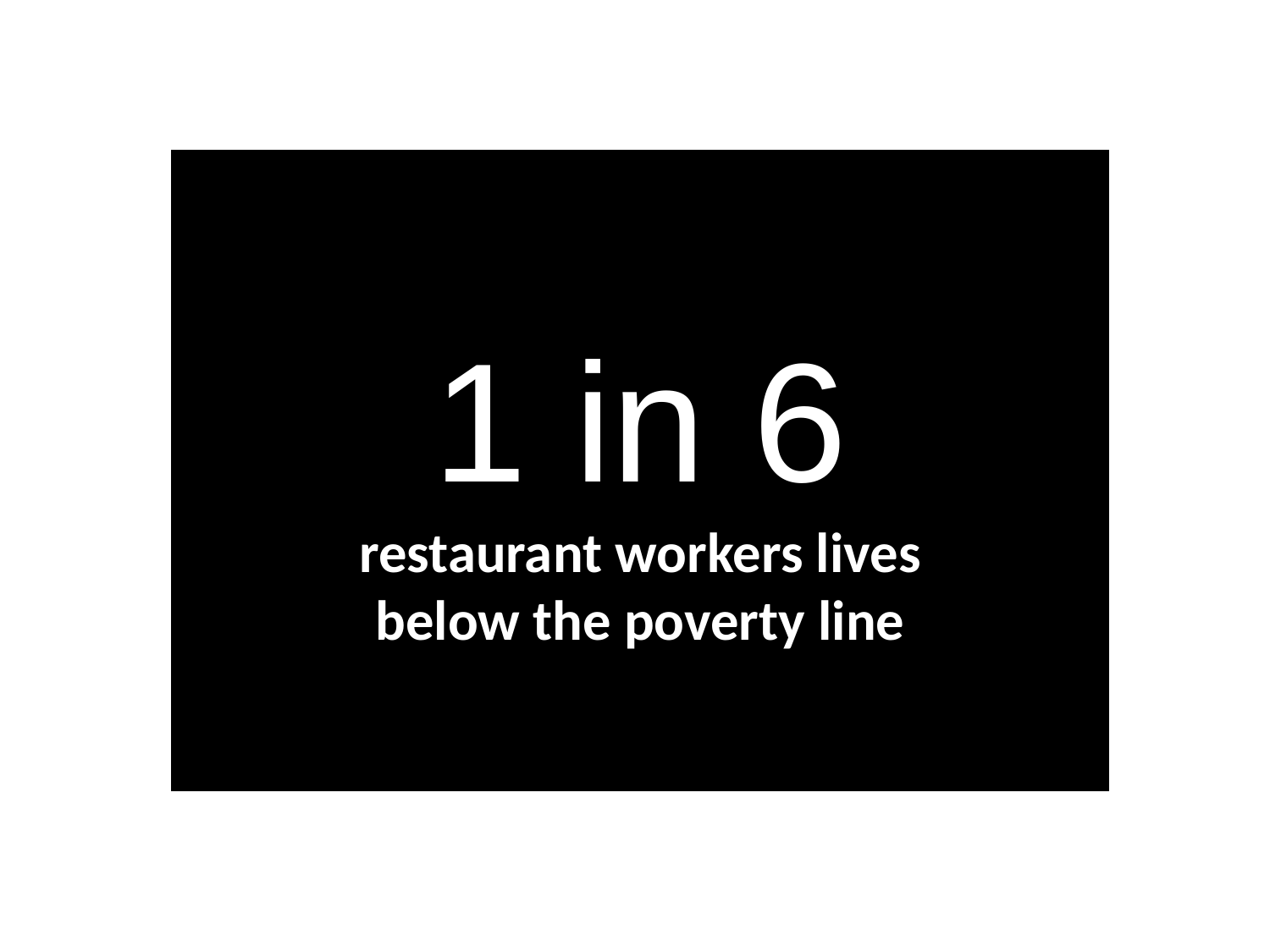

1 in 6
restaurant workers lives
below the poverty line